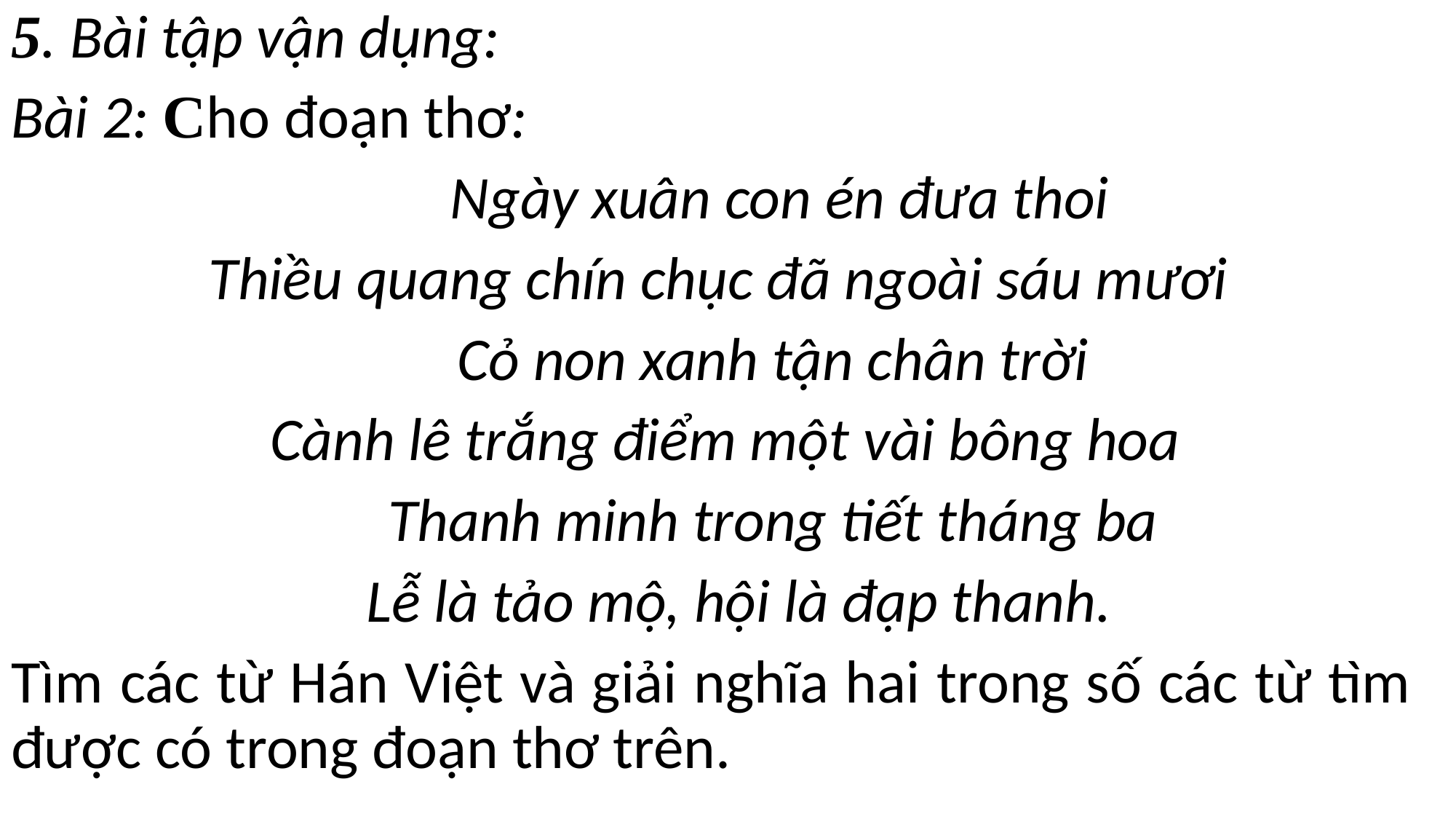

5. Bài tập vận dụng:
Bài 2: Cho đoạn thơ:
          Ngày xuân con én đưa thoi
 Thiều quang chín chục đã ngoài sáu mươi
         Cỏ non xanh tận chân trời
  Cành lê trắng điểm một vài bông hoa
         Thanh minh trong tiết tháng ba
    Lễ là tảo mộ, hội là đạp thanh.
Tìm các từ Hán Việt và giải nghĩa hai trong số các từ tìm được có trong đoạn thơ trên.